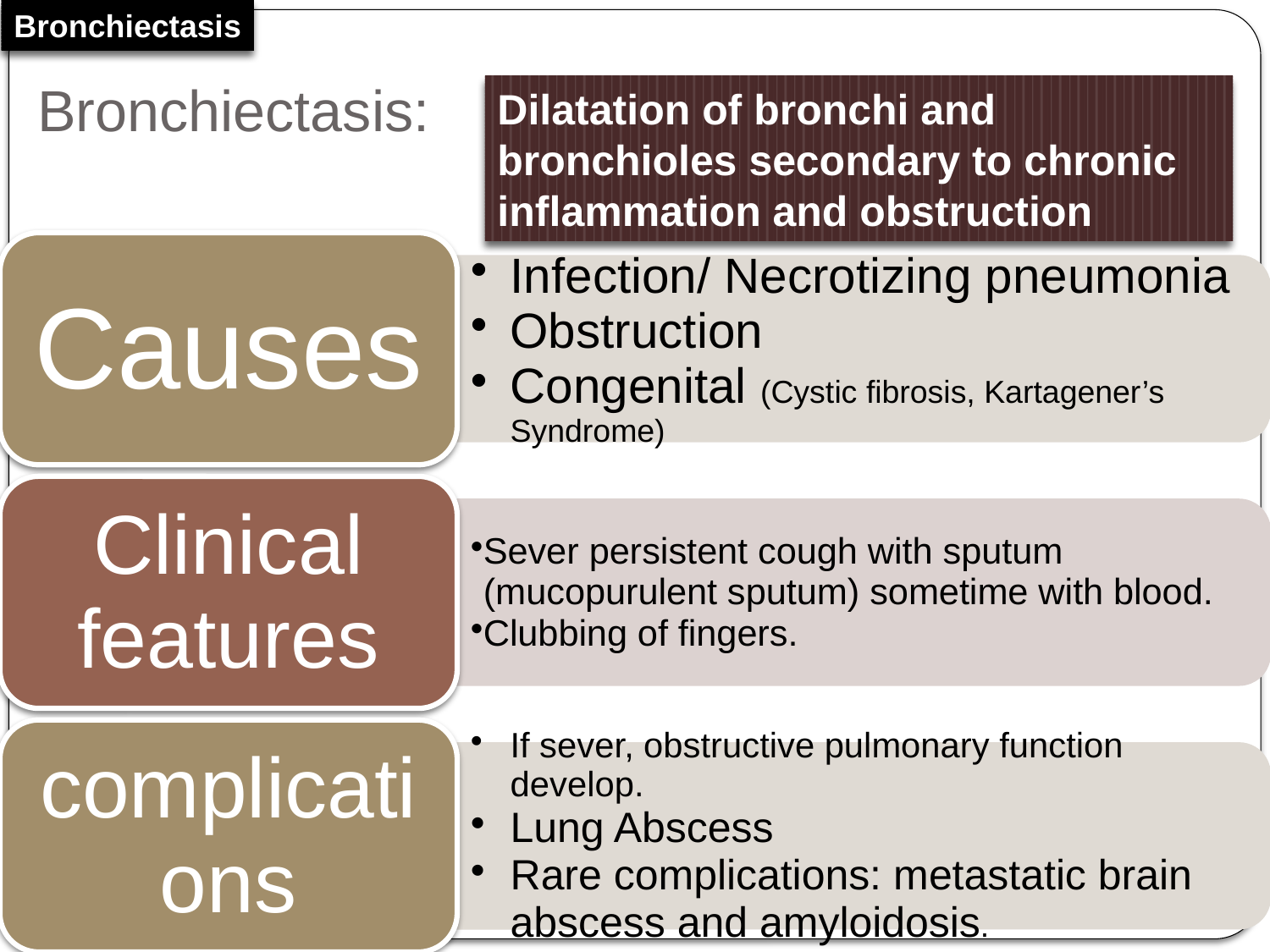

Bronchiectasis
# Bronchiectasis:
Dilatation of bronchi and bronchioles secondary to chronic inflammation and obstruction
Causes
Infection/ Necrotizing pneumonia
Congenital (Cystic fibrosis, Kartagener’s Syndrome)
Clinical features
Sever persistent cough with sputum (mucopurulent sputum) sometime with blood.
complications
Obstruction
Clubbing of fingers.
Lung Abscess
If sever, obstructive pulmonary function develop.